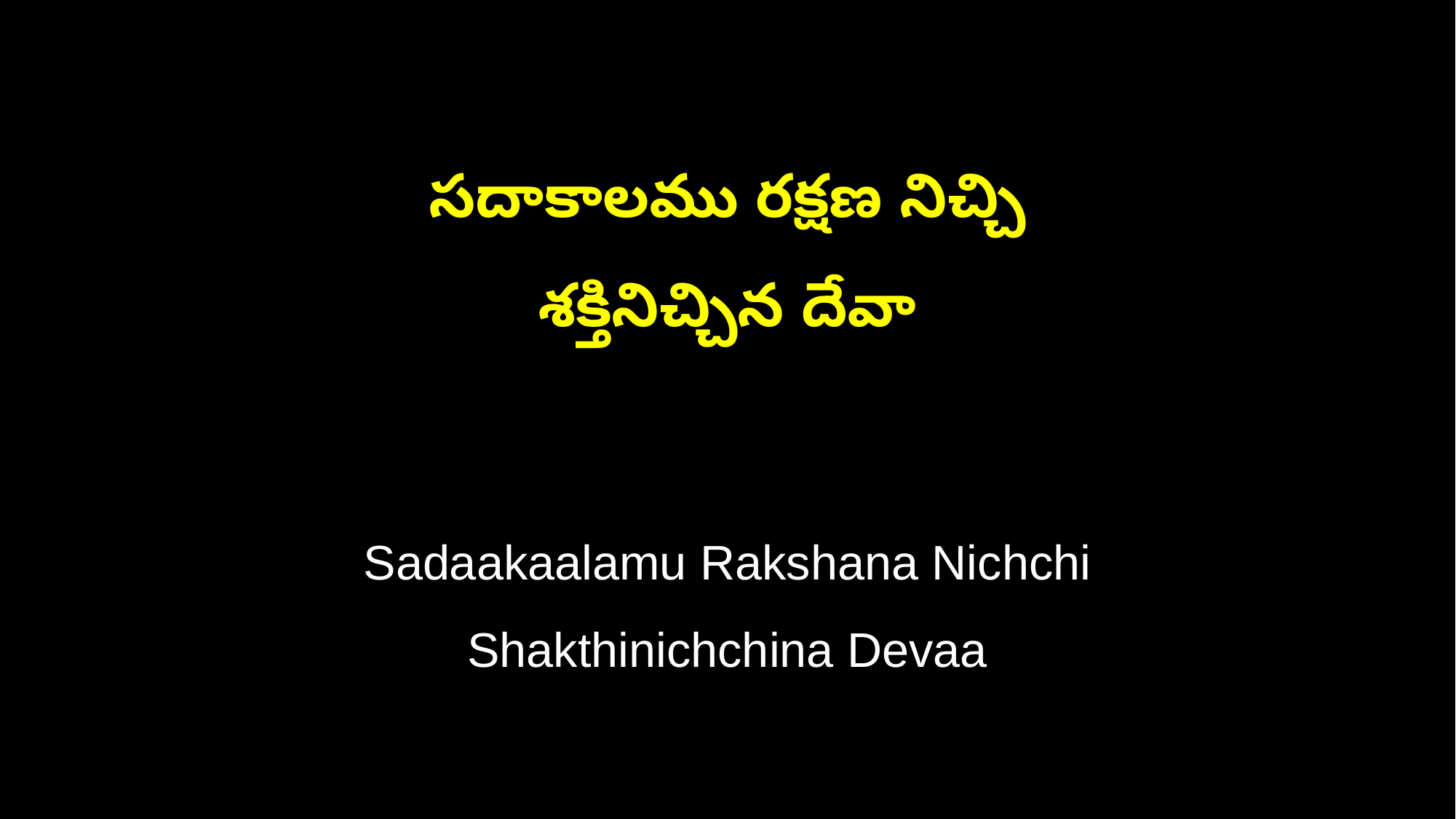

సదాకాలము రక్షణ నిచ్చి
శక్తినిచ్చిన దేవా
Sadaakaalamu Rakshana Nichchi
Shakthinichchina Devaa